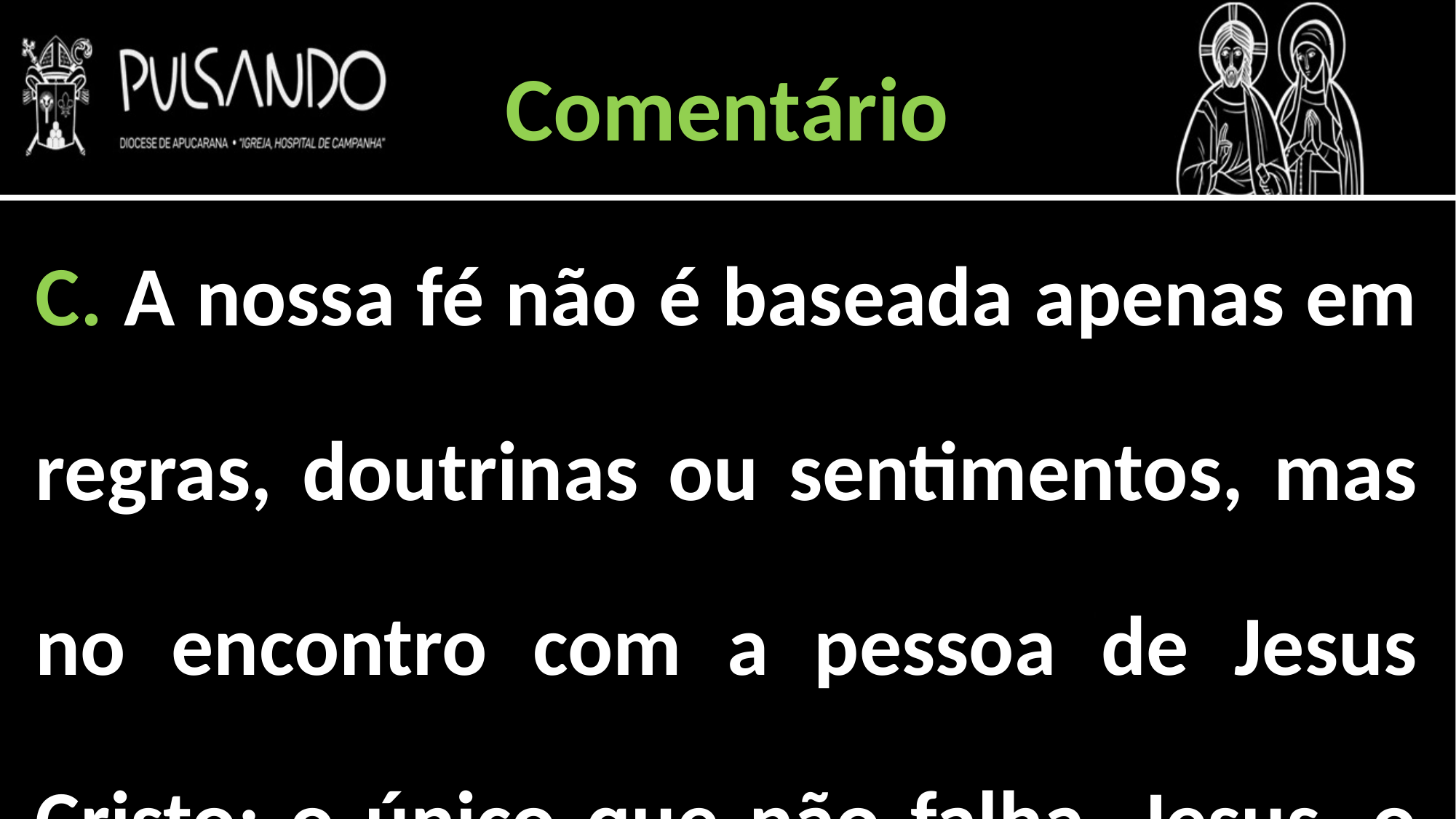

Comentário
C. A nossa fé não é baseada apenas em regras, doutrinas ou sentimentos, mas no encontro com a pessoa de Jesus Cristo: o único que não falha. Jesus, o Filho